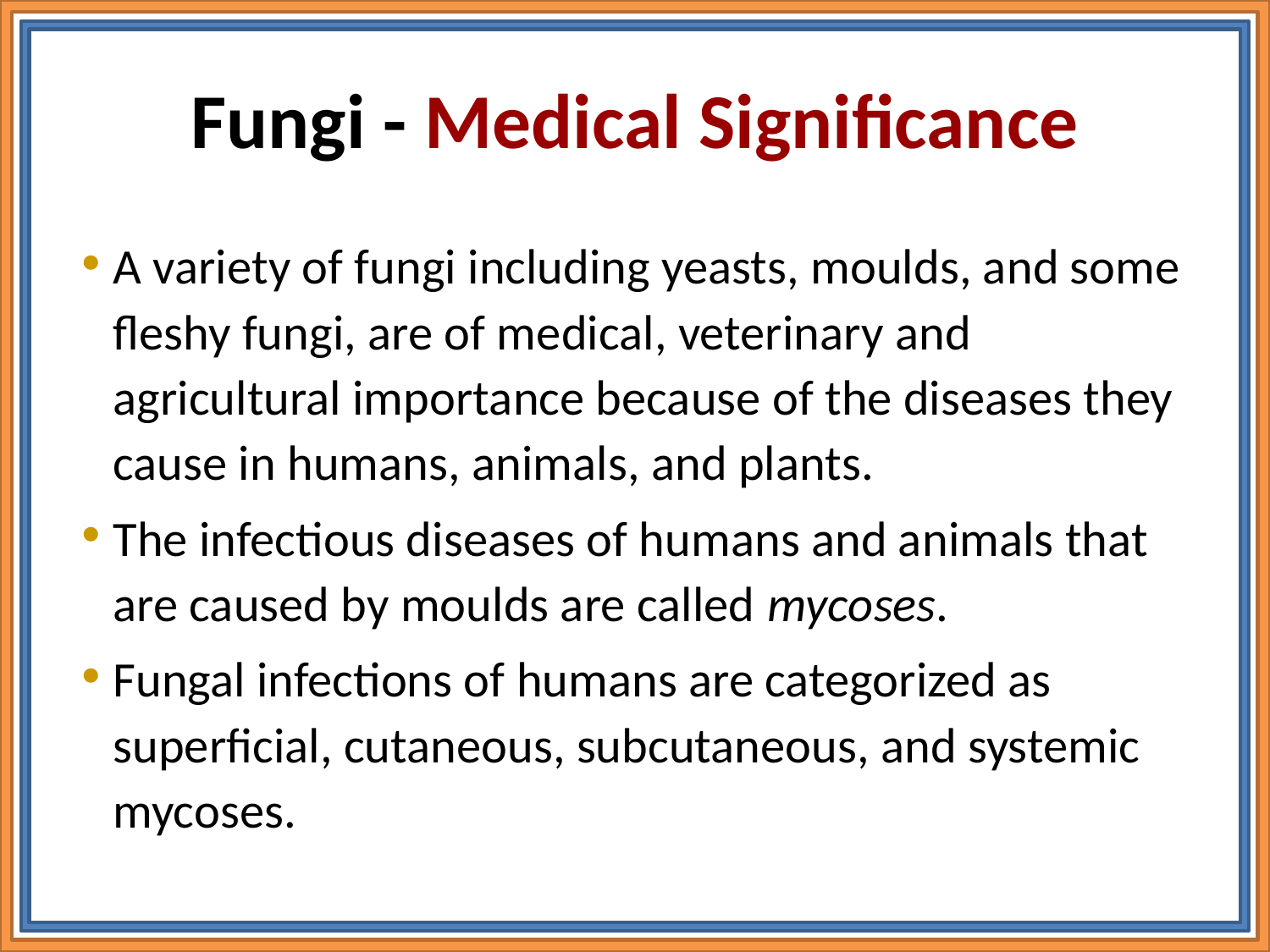

# Fungi - Medical Significance
A variety of fungi including yeasts, moulds, and some fleshy fungi, are of medical, veterinary and agricultural importance because of the diseases they cause in humans, animals, and plants.
The infectious diseases of humans and animals that are caused by moulds are called mycoses.
Fungal infections of humans are categorized as superficial, cutaneous, subcutaneous, and systemic mycoses.